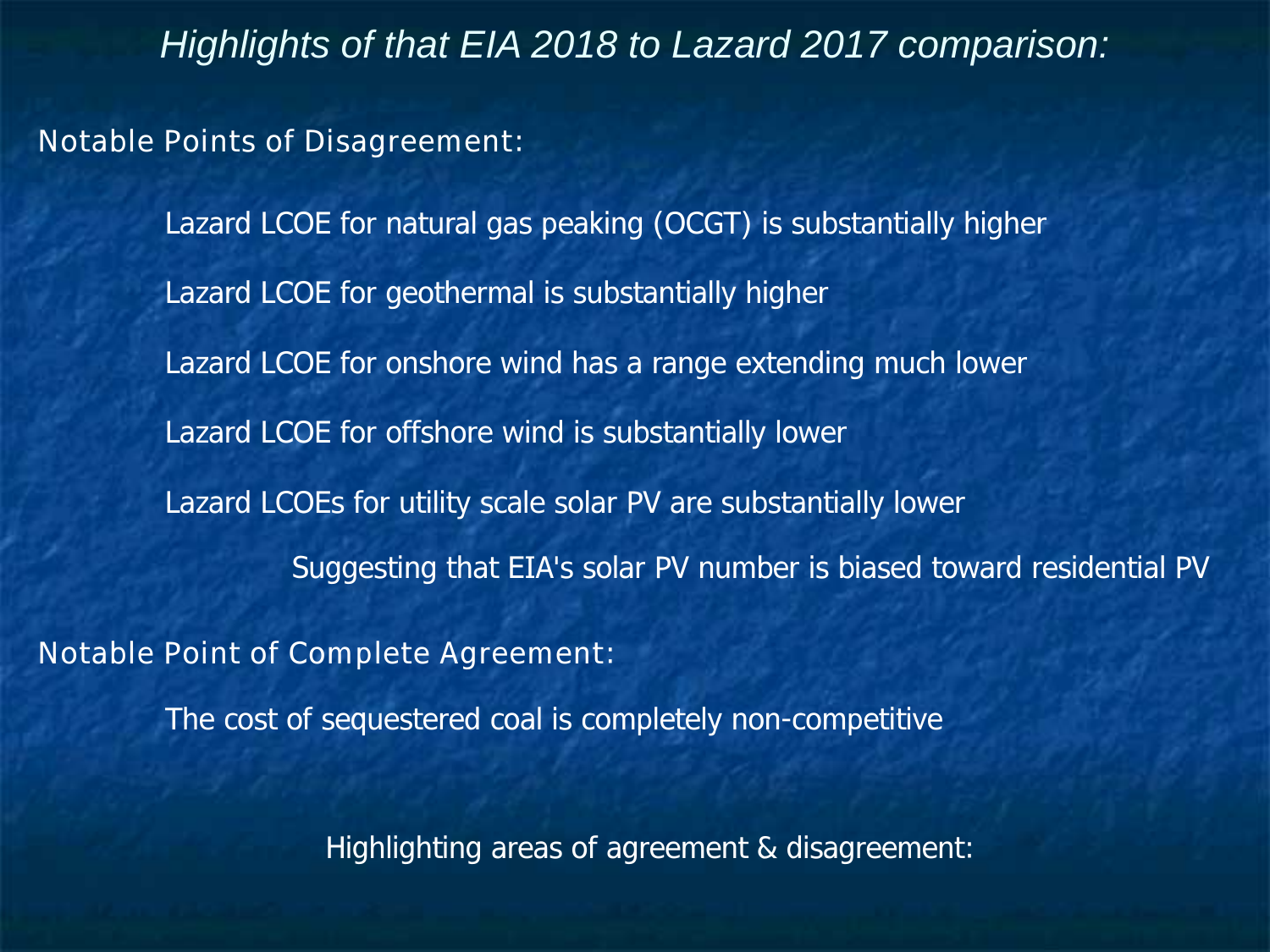

# Highlights of that EIA 2018 to Lazard 2017 comparison:
Notable Points of Disagreement:

 	Lazard LCOE for natural gas peaking (OCGT) is substantially higher

	Lazard LCOE for geothermal is substantially higher

	Lazard LCOE for onshore wind has a range extending much lower

	Lazard LCOE for offshore wind is substantially lower

	Lazard LCOEs for utility scale solar PV are substantially lower

		Suggesting that EIA's solar PV number is biased toward residential PV

Notable Point of Complete Agreement:

	The cost of sequestered coal is completely non-competitive

Highlighting areas of agreement & disagreement: